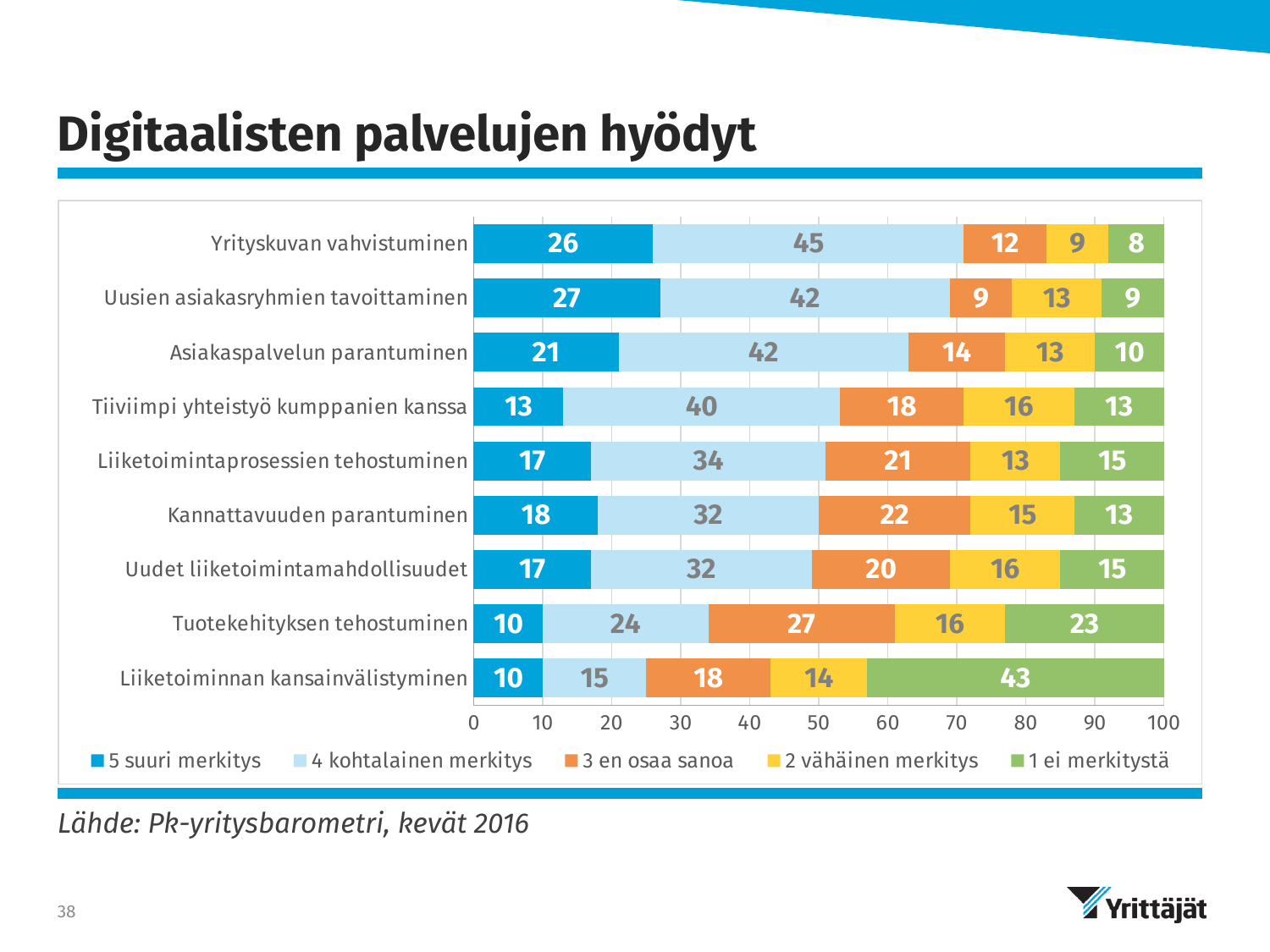

# Digitaalisten palvelujen hyödyt

### Chart

| Category | 5 suuri merkitys | 4 kohtalainen merkitys | 3 en osaa sanoa | 2 vähäinen merkitys | 1 ei merkitystä |
|---|---|---|---|---|---|
| Yrityskuvan vahvistuminen | 26.0 | 45.0 | 12.0 | 9.0 | 8.0 |
| Uusien asiakasryhmien tavoittaminen | 27.0 | 42.0 | 9.0 | 13.0 | 9.0 |
| Asiakaspalvelun parantuminen | 21.0 | 42.0 | 14.0 | 13.0 | 10.0 |
| Tiiviimpi yhteistyö kumppanien kanssa | 13.0 | 40.0 | 18.0 | 16.0 | 13.0 |
| Liiketoimintaprosessien tehostuminen | 17.0 | 34.0 | 21.0 | 13.0 | 15.0 |
| Kannattavuuden parantuminen | 18.0 | 32.0 | 22.0 | 15.0 | 13.0 |
| Uudet liiketoimintamahdollisuudet | 17.0 | 32.0 | 20.0 | 16.0 | 15.0 |
| Tuotekehityksen tehostuminen | 10.0 | 24.0 | 27.0 | 16.0 | 23.0 |
| Liiketoiminnan kansainvälistyminen | 10.0 | 15.0 | 18.0 | 14.0 | 43.0 |
Lähde: Pk-yritysbarometri, kevät 2016
38